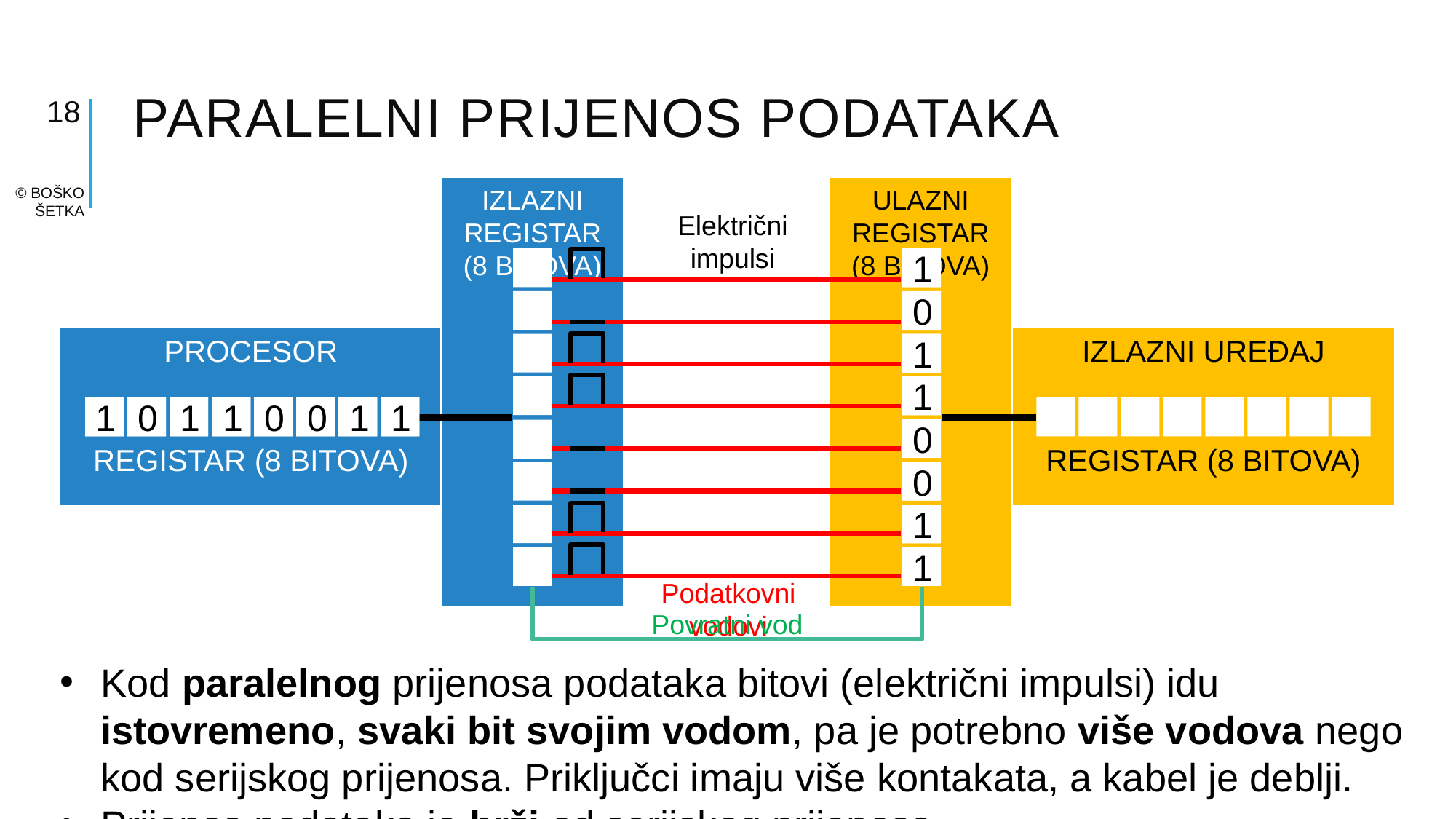

# paralelni prijenos podataka
18
IZLAZNI REGISTAR
(8 BITOVA)
ULAZNI REGISTAR
(8 BITOVA)
© Boško Šetka
Električni impulsi

1

0
PROCESOR

REGISTAR (8 BITOVA)
IZLAZNI UREĐAJ

REGISTAR (8 BITOVA)

1

1
1
1
0
0
1
1
1
1
0
0
0
0
1
1
1
1

0

0

1

1
Podatkovni vodovi

Povratni vod
Kod paralelnog prijenosa podataka bitovi (električni impulsi) idu istovremeno, svaki bit svojim vodom, pa je potrebno više vodova nego kod serijskog prijenosa. Priključci imaju više kontakata, a kabel je deblji.
Prijenos podataka je brži od serijskog prijenosa.